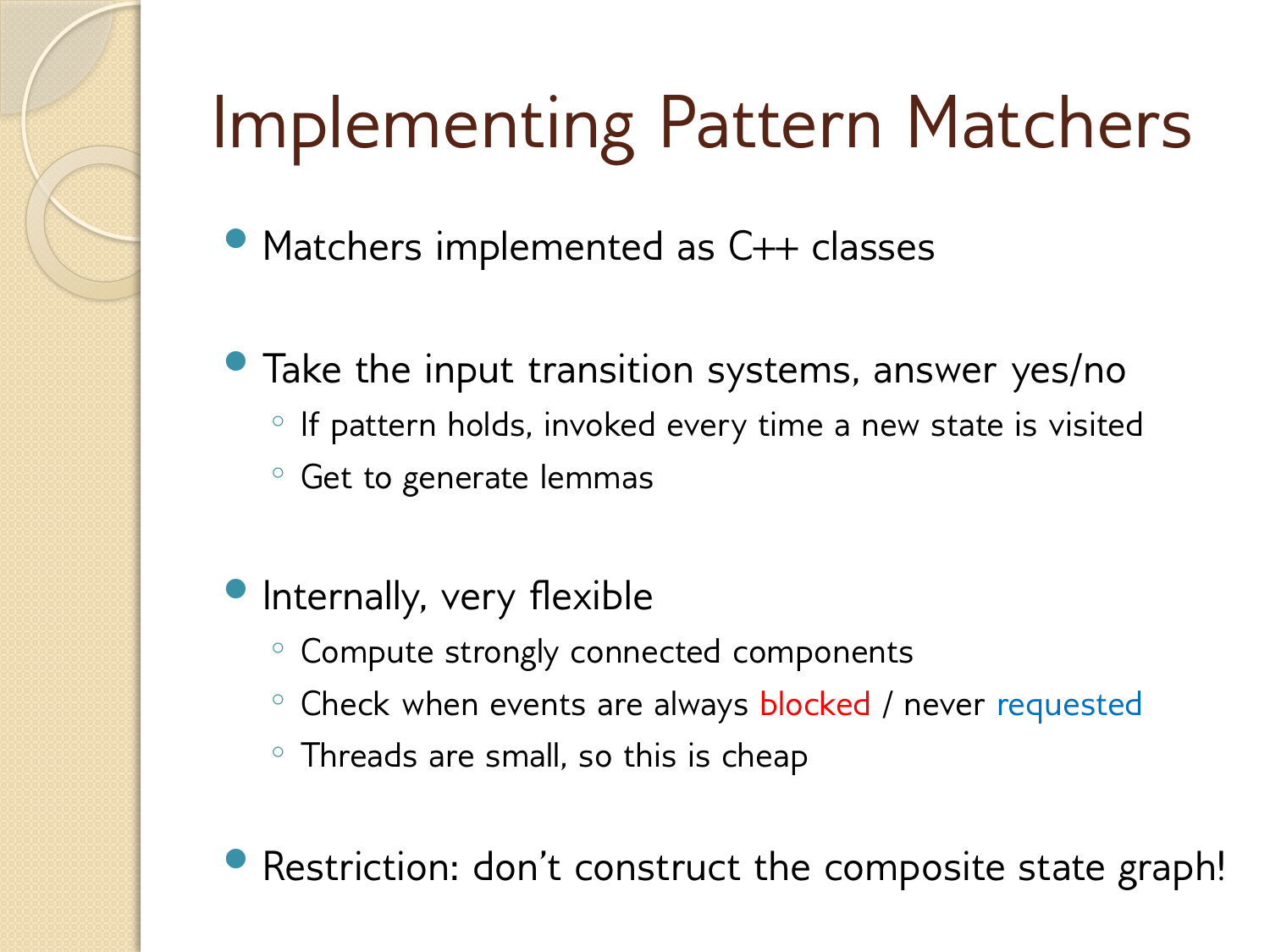

# Implementing Pattern Matchers
Matchers implemented as C++ classes

Take the input transition systems, answer yes/no
If pattern holds, invoked every time a new state is visited
Get to generate lemmas

Internally, very flexible
Compute strongly connected components
Check when events are always blocked / never requested
Threads are small, so this is cheap

Restriction: don’t construct the composite state graph!